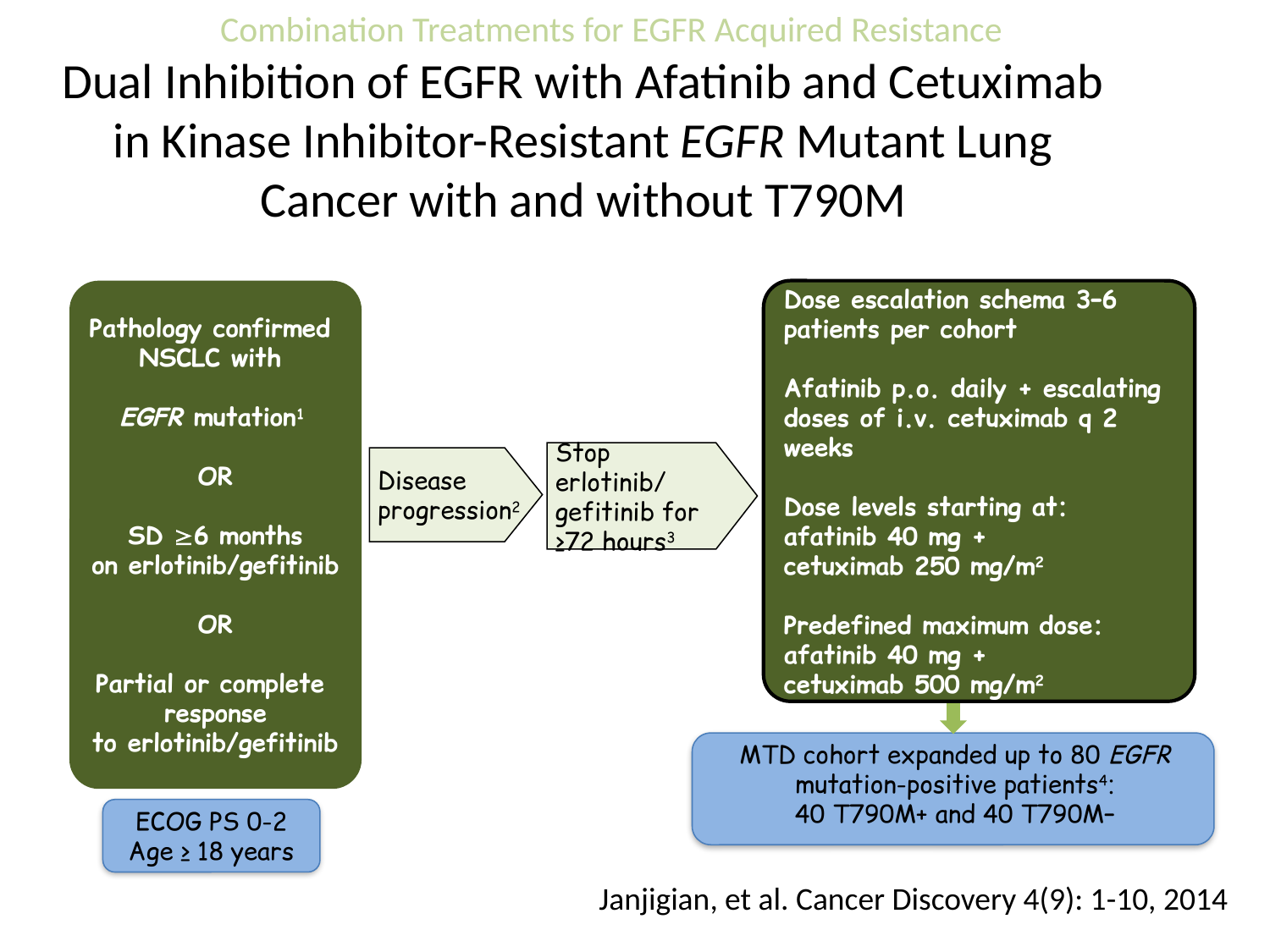

Combination Treatments for EGFR Acquired Resistance
Dual Inhibition of EGFR with Afatinib and Cetuximab in Kinase Inhibitor-Resistant EGFR Mutant Lung Cancer with and without T790M
Pathology confirmed
NSCLC with

EGFR mutation1

OR

SD ≥6 months
on erlotinib/gefitinib

OR

Partial or complete
response
to erlotinib/gefitinib
Dose escalation schema 3–6 patients per cohort

Afatinib p.o. daily + escalating doses of i.v. cetuximab q 2 weeks

Dose levels starting at:
afatinib 40 mg +
cetuximab 250 mg/m2

Predefined maximum dose:
afatinib 40 mg +
cetuximab 500 mg/m2

Stop erlotinib/ gefitinib for
≥72 hours3

Disease
progression2

MTD cohort expanded up to 80 EGFR mutation-positive patients4:
40 T790M+ and 40 T790M–

ECOG PS 0-2
Age ≥ 18 years
Janjigian, et al. Cancer Discovery 4(9): 1-10, 2014